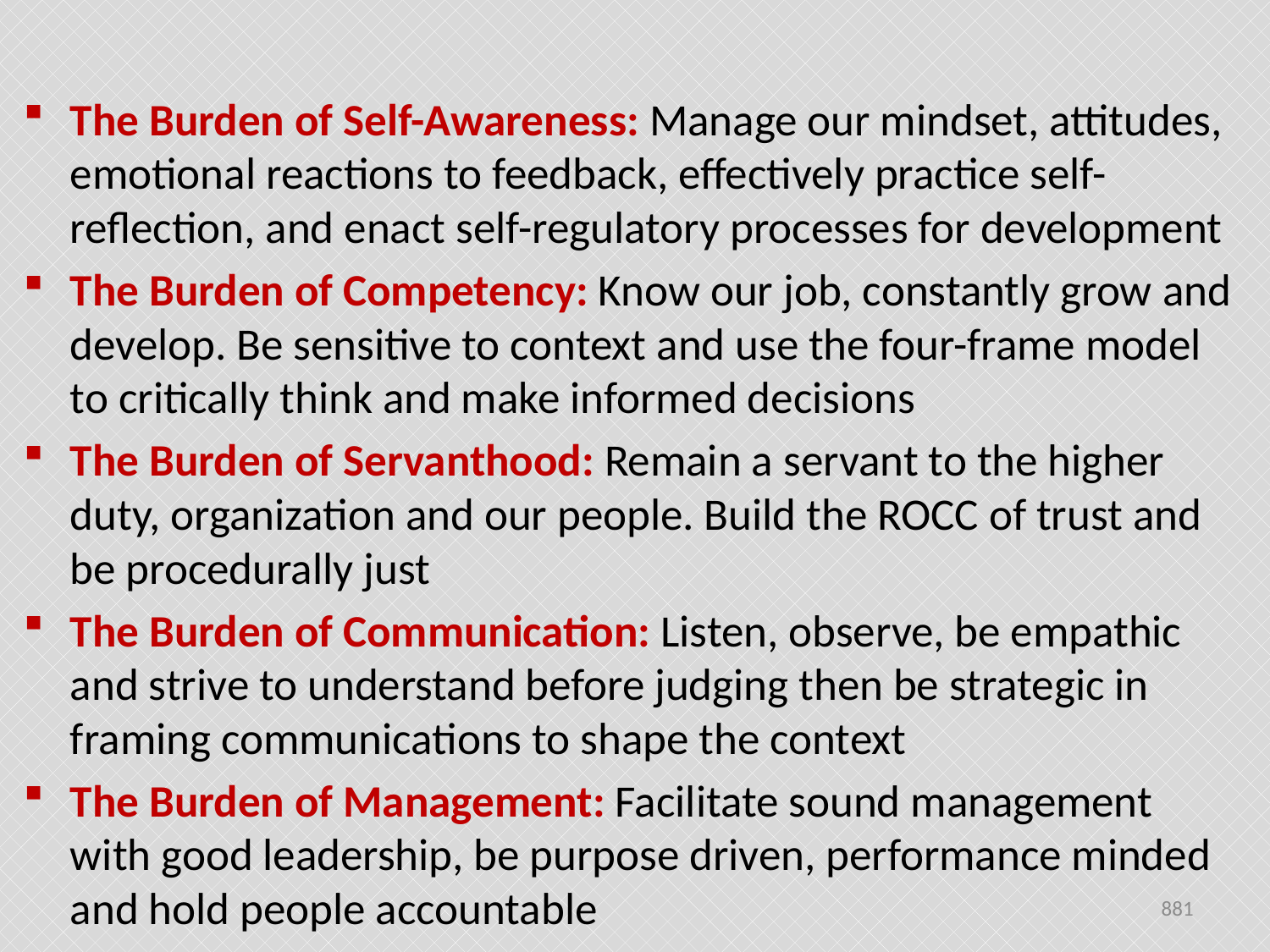

#
The Burden of Self-Awareness: Manage our mindset, attitudes, emotional reactions to feedback, effectively practice self-reflection, and enact self-regulatory processes for development
The Burden of Competency: Know our job, constantly grow and develop. Be sensitive to context and use the four-frame model to critically think and make informed decisions
The Burden of Servanthood: Remain a servant to the higher duty, organization and our people. Build the ROCC of trust and be procedurally just
The Burden of Communication: Listen, observe, be empathic and strive to understand before judging then be strategic in framing communications to shape the context
The Burden of Management: Facilitate sound management with good leadership, be purpose driven, performance minded and hold people accountable
881